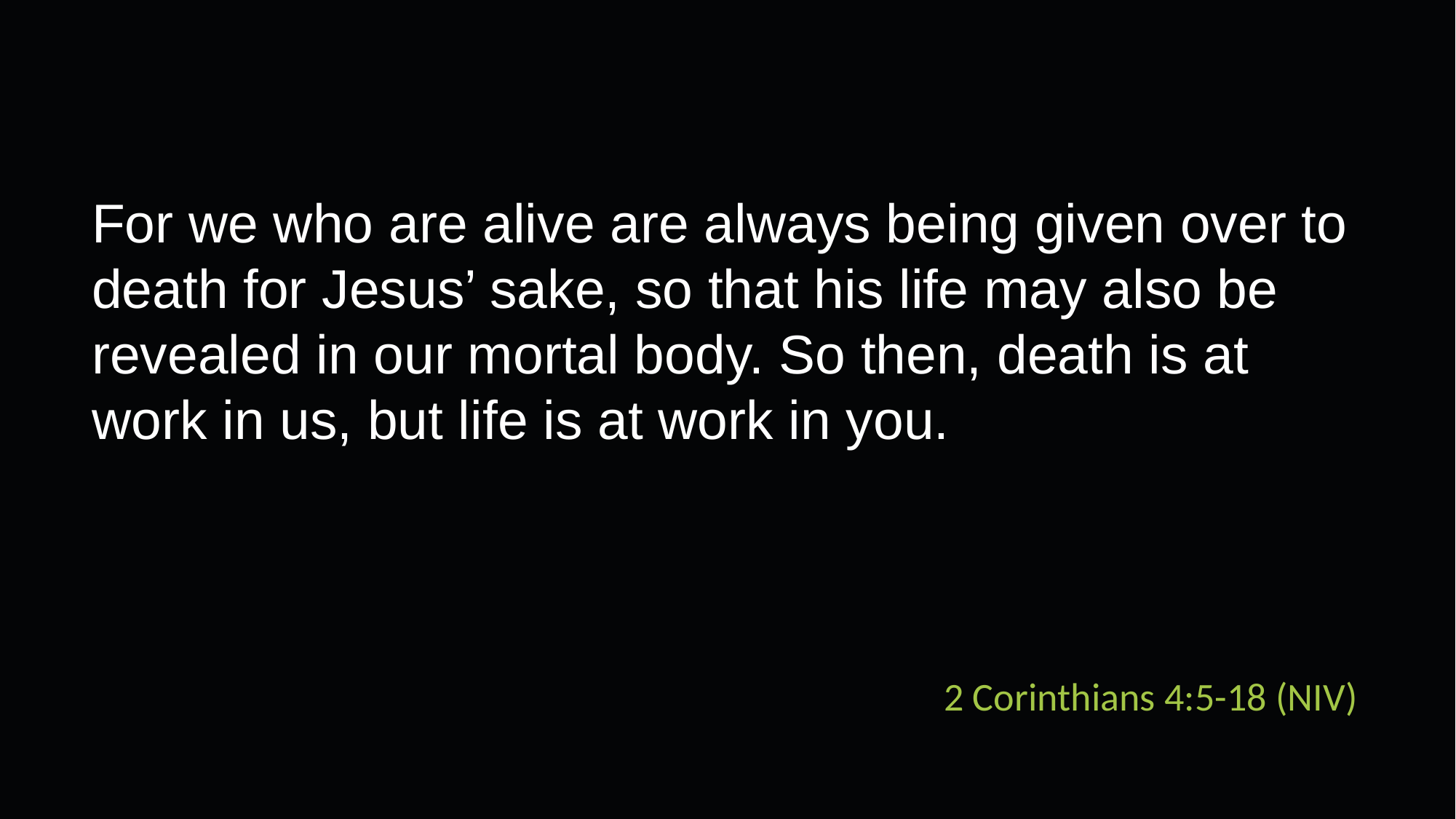

For we who are alive are always being given over to death for Jesus’ sake, so that his life may also be revealed in our mortal body. So then, death is at work in us, but life is at work in you.
2 Corinthians 4:5-18 (NIV)